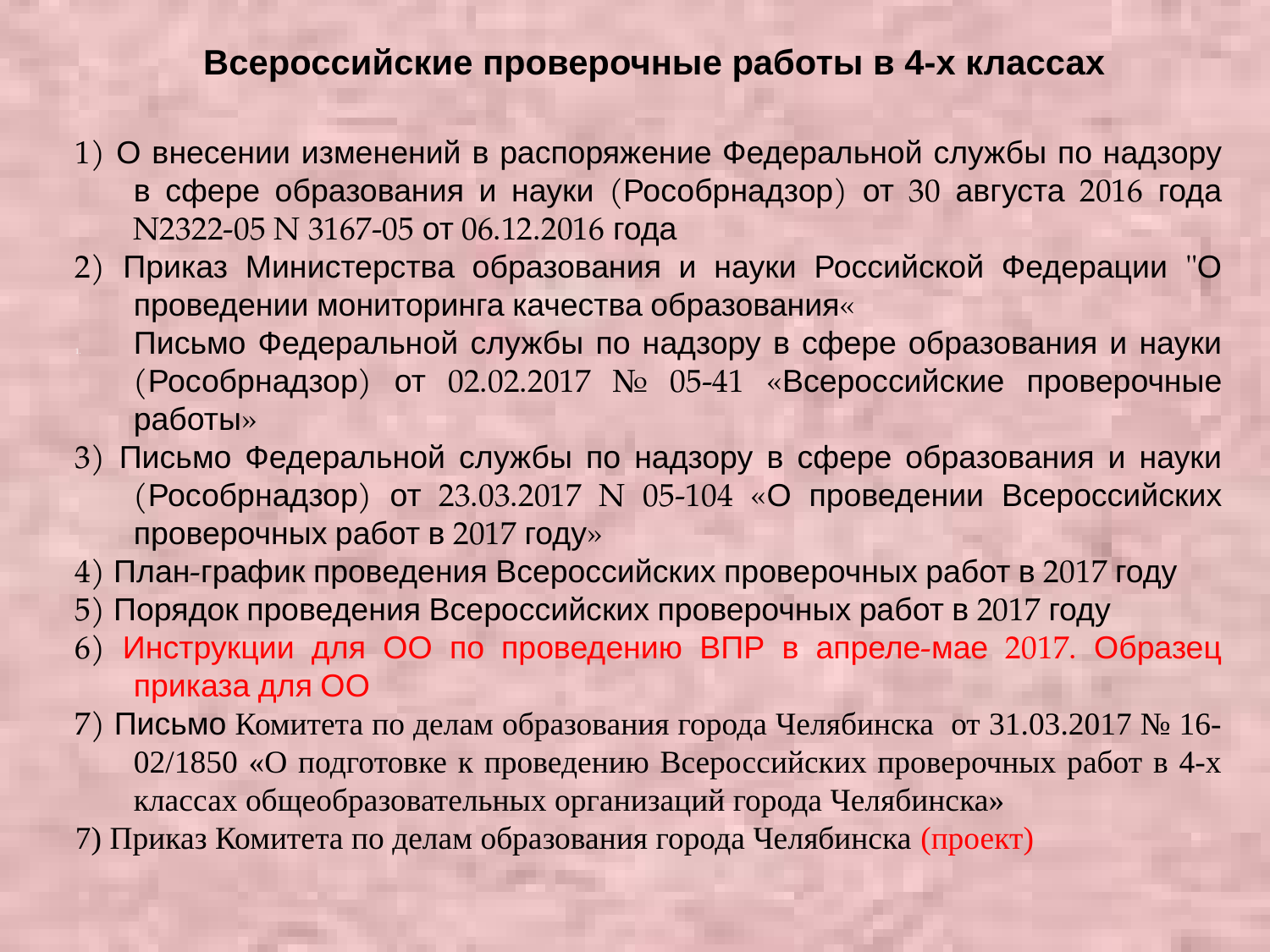

# Всероссийские проверочные работы в 4-х классах
1) О внесении изменений в распоряжение Федеральной службы по надзору в сфере образования и науки (Рособрнадзор) от 30 августа 2016 года N2322-05 N 3167-05 от 06.12.2016 года
2) Приказ Министерства образования и науки Российской Федерации "О проведении мониторинга качества образования«
Письмо Федеральной службы по надзору в сфере образования и науки (Рособрнадзор) от 02.02.2017 № 05-41 «Всероссийские проверочные работы»
3) Письмо Федеральной службы по надзору в сфере образования и науки (Рособрнадзор) от 23.03.2017 N 05-104 «О проведении Всероссийских проверочных работ в 2017 году»
4) План-график проведения Всероссийских проверочных работ в 2017 году
5) Порядок проведения Всероссийских проверочных работ в 2017 году
6) Инструкции для ОО по проведению ВПР в апреле-мае 2017. Образец приказа для ОО
7) Письмо Комитета по делам образования города Челябинска  от 31.03.2017 № 16-02/1850 «О подготовке к проведению Всероссийских проверочных работ в 4-х классах общеобразовательных организаций города Челябинска»
7) Приказ Комитета по делам образования города Челябинска (проект)